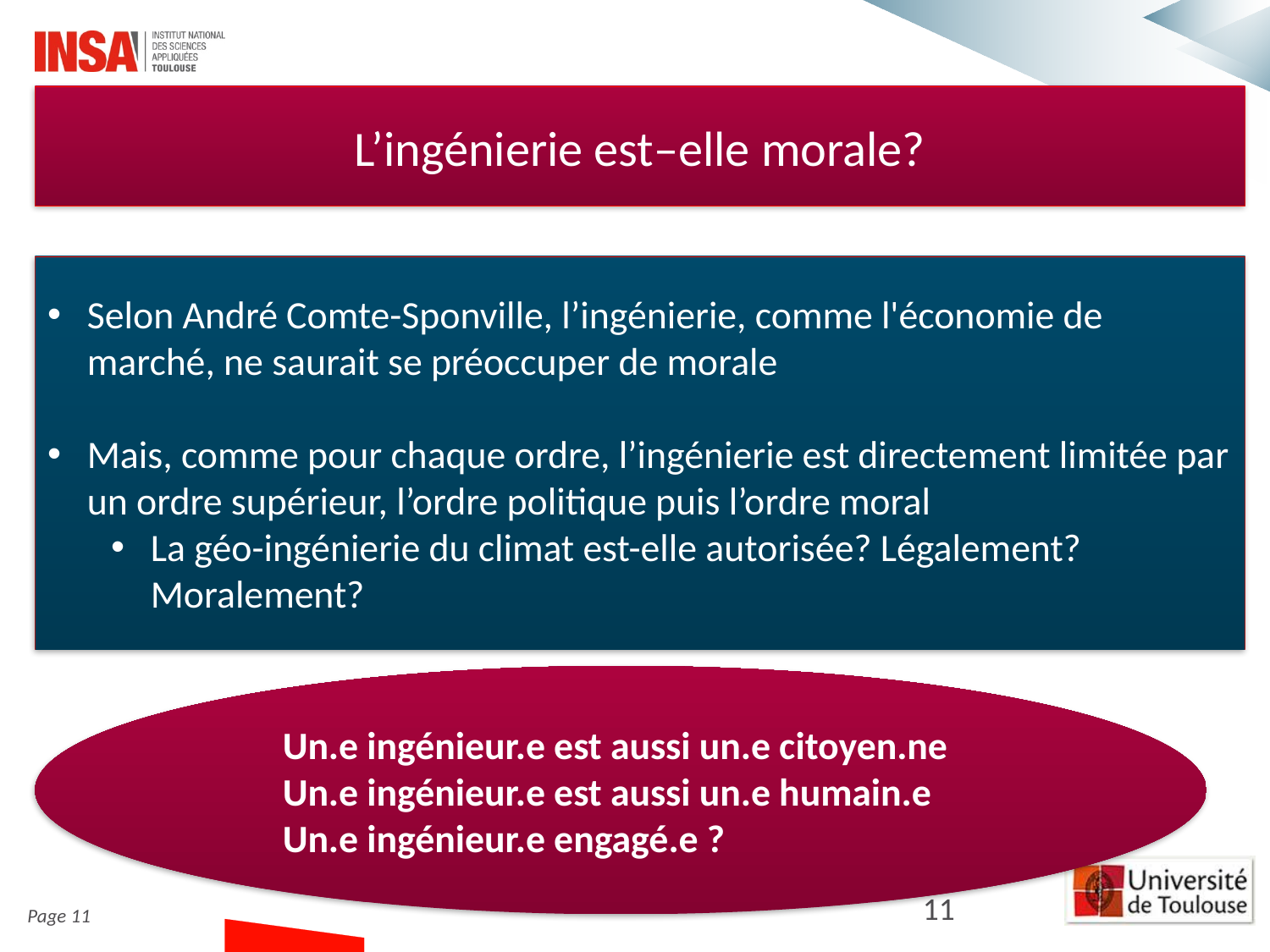

L’ingénierie est–elle morale?

Selon André Comte-Sponville, l’ingénierie, comme l'économie de marché, ne saurait se préoccuper de morale

Mais, comme pour chaque ordre, l’ingénierie est directement limitée par un ordre supérieur, l’ordre politique puis l’ordre moral
La géo-ingénierie du climat est-elle autorisée? Légalement? Moralement?
Impacts court / long terme

Finalités
Un.e ingénieur.e est aussi un.e citoyen.ne Un.e ingénieur.e est aussi un.e humain.e
Un.e ingénieur.e engagé.e ?
11